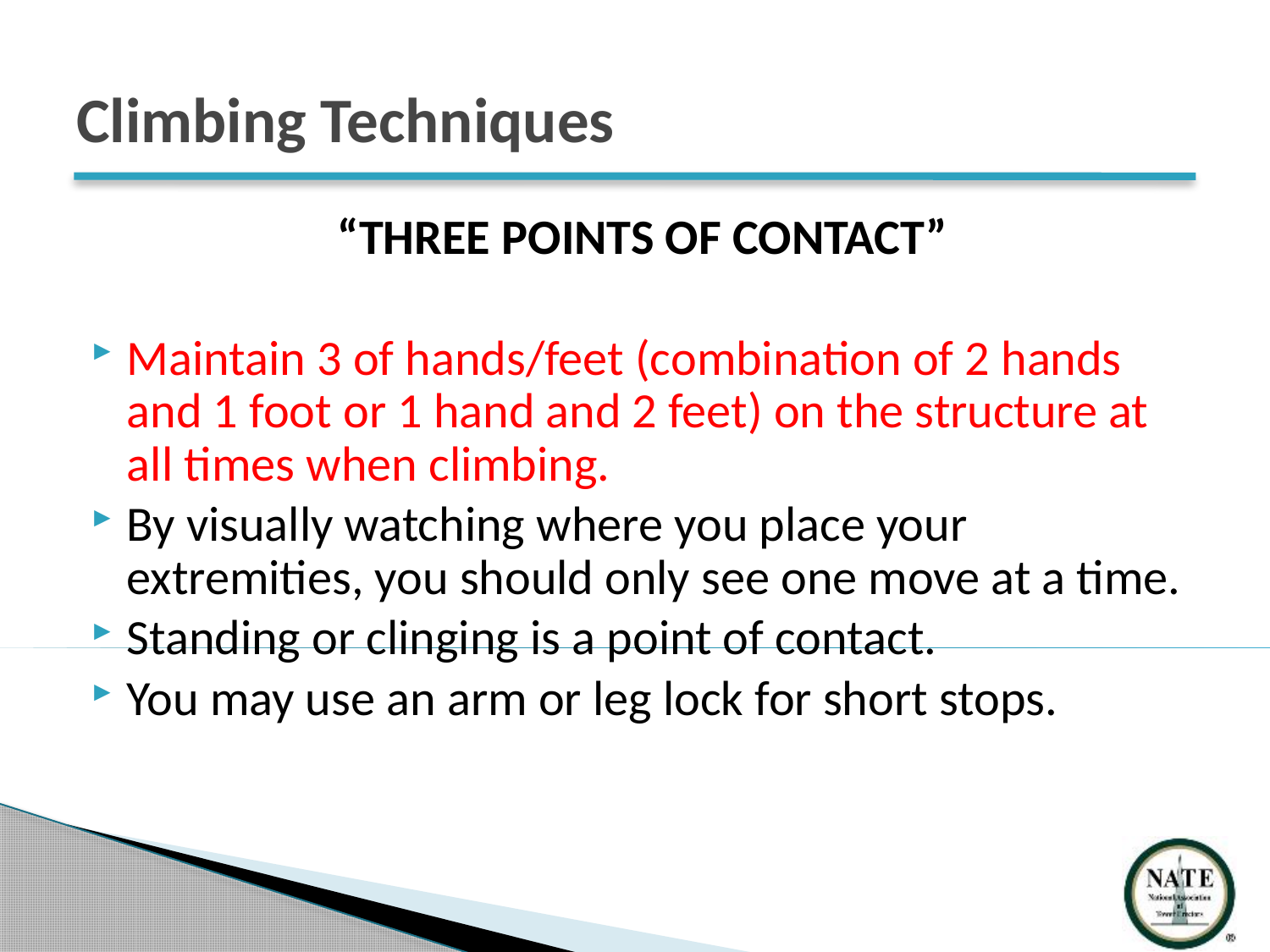

# Climbing Techniques
“Three points of contact”

Maintain 3 of hands/feet (combination of 2 hands and 1 foot or 1 hand and 2 feet) on the structure at all times when climbing.
By visually watching where you place your extremities, you should only see one move at a time.
Standing or clinging is a point of contact.
You may use an arm or leg lock for short stops.